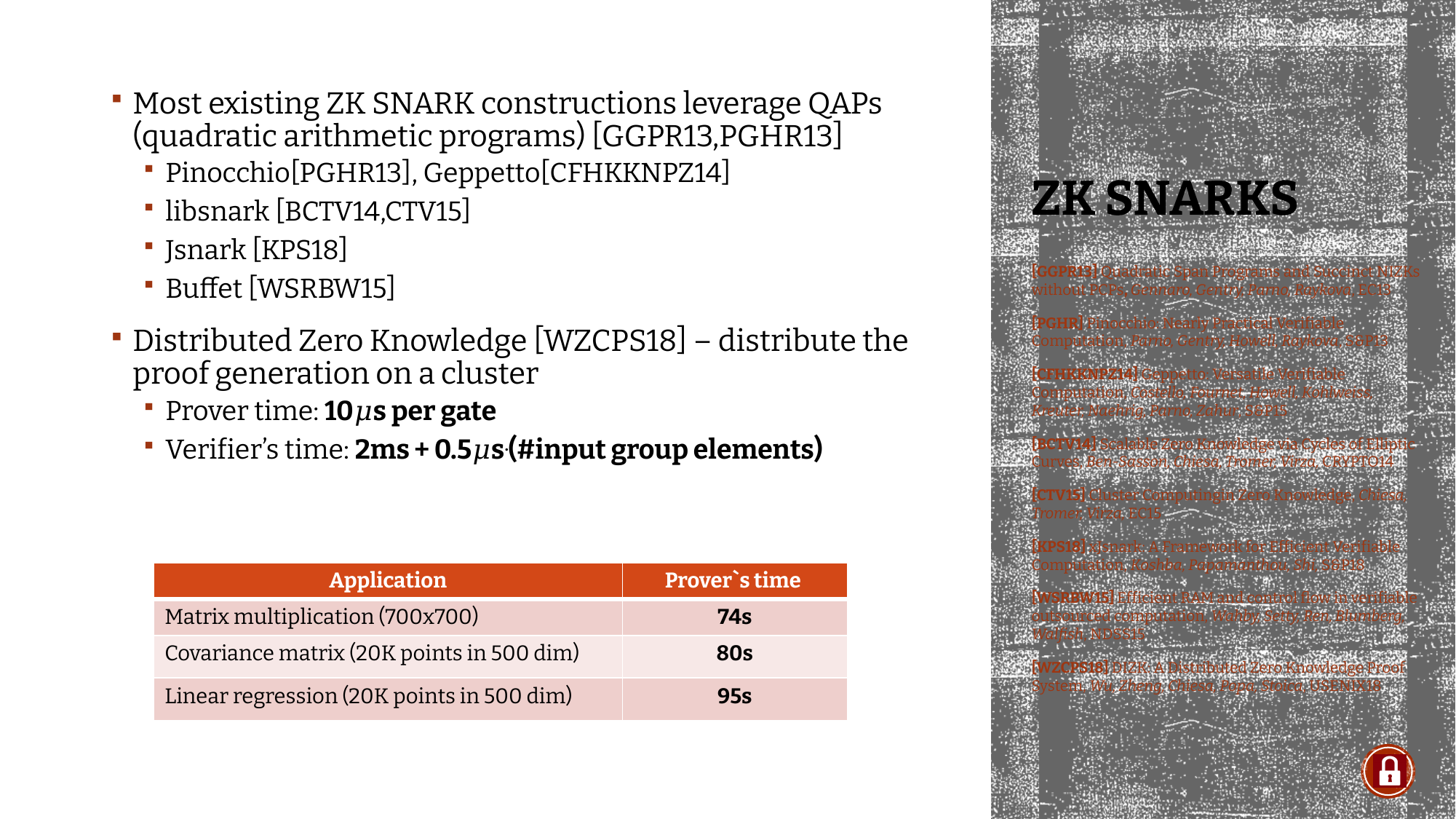

Most existing ZK SNARK constructions leverage QAPs (quadratic arithmetic programs) [GGPR13,PGHR13]
Pinocchio[PGHR13], Geppetto[CFHKKNPZ14]
libsnark [BCTV14,CTV15]
Jsnark [KPS18]
Buffet [WSRBW15]
Distributed Zero Knowledge [WZCPS18] – distribute the proof generation on a cluster
Prover time: 10𝜇s per gate
Verifier’s time: 2ms + 0.5𝜇s.(#input group elements)

# ZK SNARKS
[GGPR13] Quadratic Span Programs and Succinct NIZKs without PCPs, Gennaro, Gentry, Parno, Raykova, EC13
[PGHR] Pinocchio: Nearly Practical Verifiable Computation, Parno, Gentry, Howell, Raykova, S&P13
[CFHKKNPZ14] Geppetto: Versatile Verifiable Computation, Costello, Fournet, Howell, Kohlweiss, Kreuter, Naehrig, Parno, Zahur, S&P15
[BCTV14] Scalable Zero Knowledge via Cycles of Elliptic Curves, Ben-Sasson, Chiesa, Tromer, Virza, CRYPTO14
[CTV15] Cluster Computingin Zero Knowledge, Chiesa, Tromer, Virza, EC15
[KPS18] xJsnark: A Framework for Efficient Verifiable Computation, Koshba, Papamanthou, Shi, S&P18
[WSRBW15] Efficient RAM and control flow in verifiable outsourced computation, Wahby, Setty, Ren, Blumberg, Walfish, NDSS15
[WZCPS18] DIZK: A Distributed Zero Knowledge Proof System, Wu, Zheng, Chiesa, Popa, Stoica, USENIX18
| Application | Prover`s time |
| --- | --- |
| Matrix multiplication (700x700) | 74s |
| Covariance matrix (20K points in 500 dim) | 80s |
| Linear regression (20K points in 500 dim) | 95s |